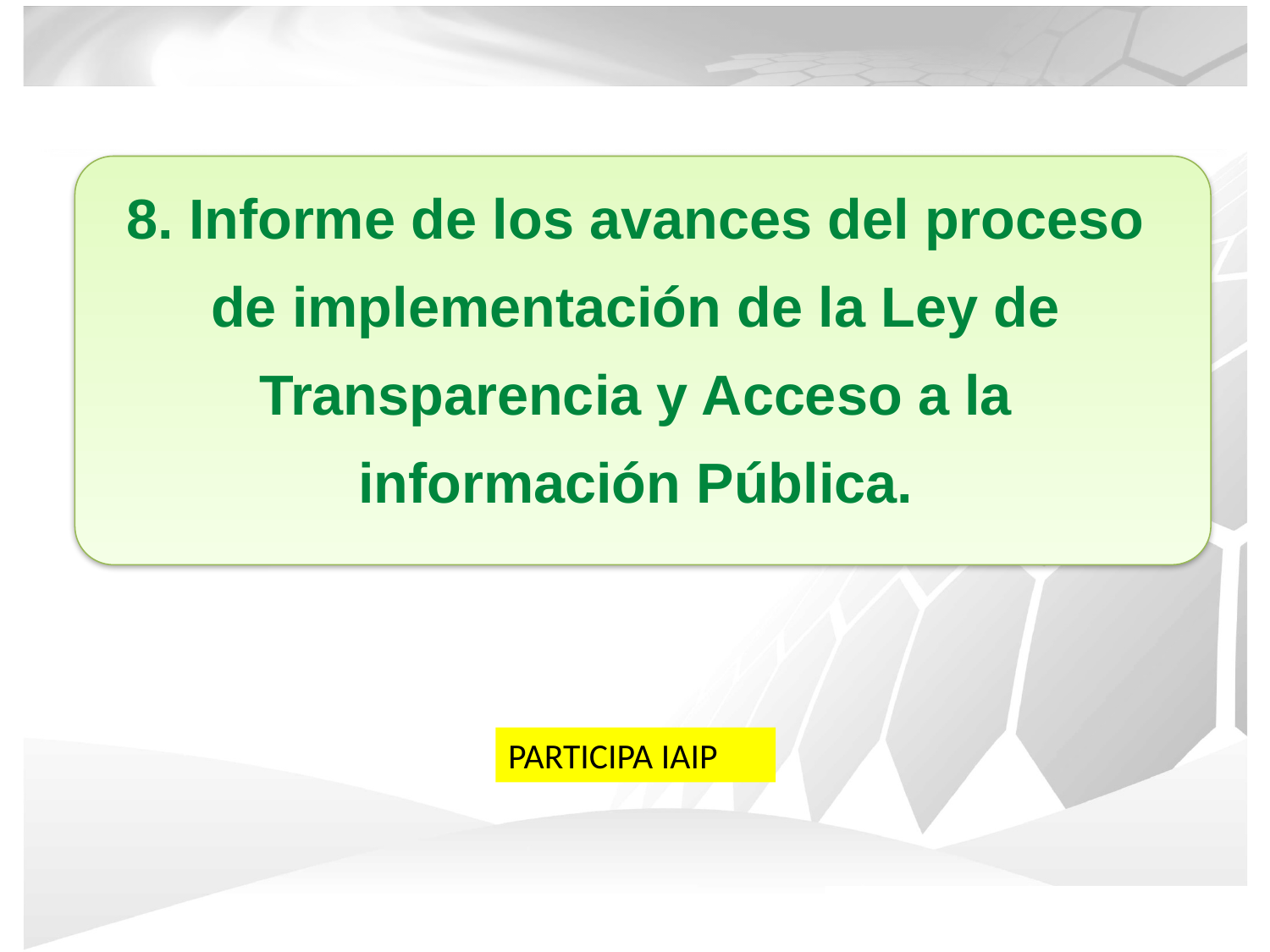

8. Informe de los avances del proceso de implementación de la Ley de Transparencia y Acceso a la información Pública.

PARTICIPA IAIP